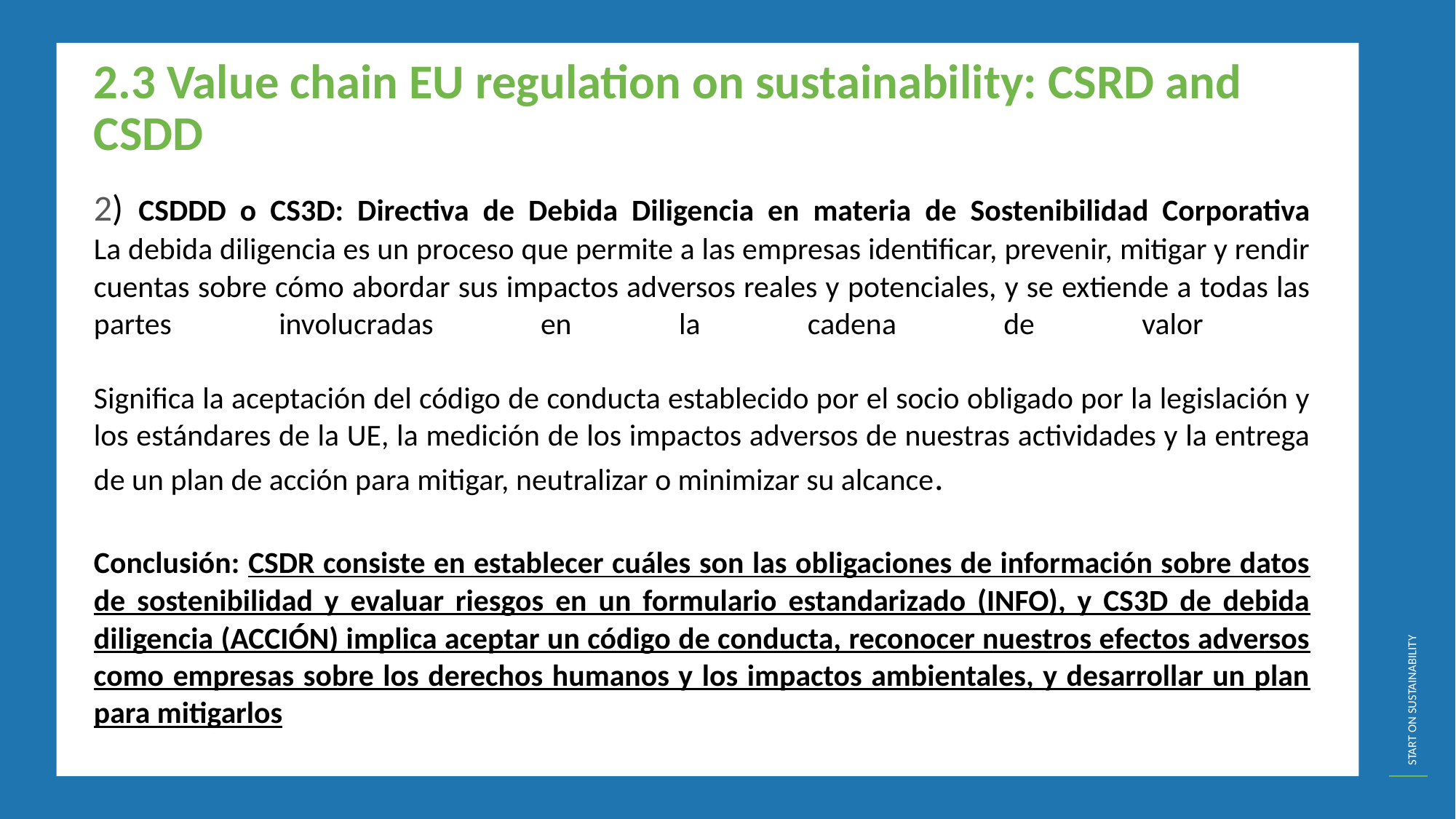

2.3 Value chain EU regulation on sustainability: CSRD and CSDD
2) CSDDD o CS3D: Directiva de Debida Diligencia en materia de Sostenibilidad Corporativa
La debida diligencia es un proceso que permite a las empresas identificar, prevenir, mitigar y rendir cuentas sobre cómo abordar sus impactos adversos reales y potenciales, y se extiende a todas las partes involucradas en la cadena de valor
Significa la aceptación del código de conducta establecido por el socio obligado por la legislación y los estándares de la UE, la medición de los impactos adversos de nuestras actividades y la entrega de un plan de acción para mitigar, neutralizar o minimizar su alcance.

Conclusión: CSDR consiste en establecer cuáles son las obligaciones de información sobre datos de sostenibilidad y evaluar riesgos en un formulario estandarizado (INFO), y CS3D de debida diligencia (ACCIÓN) implica aceptar un código de conducta, reconocer nuestros efectos adversos como empresas sobre los derechos humanos y los impactos ambientales, y desarrollar un plan para mitigarlos